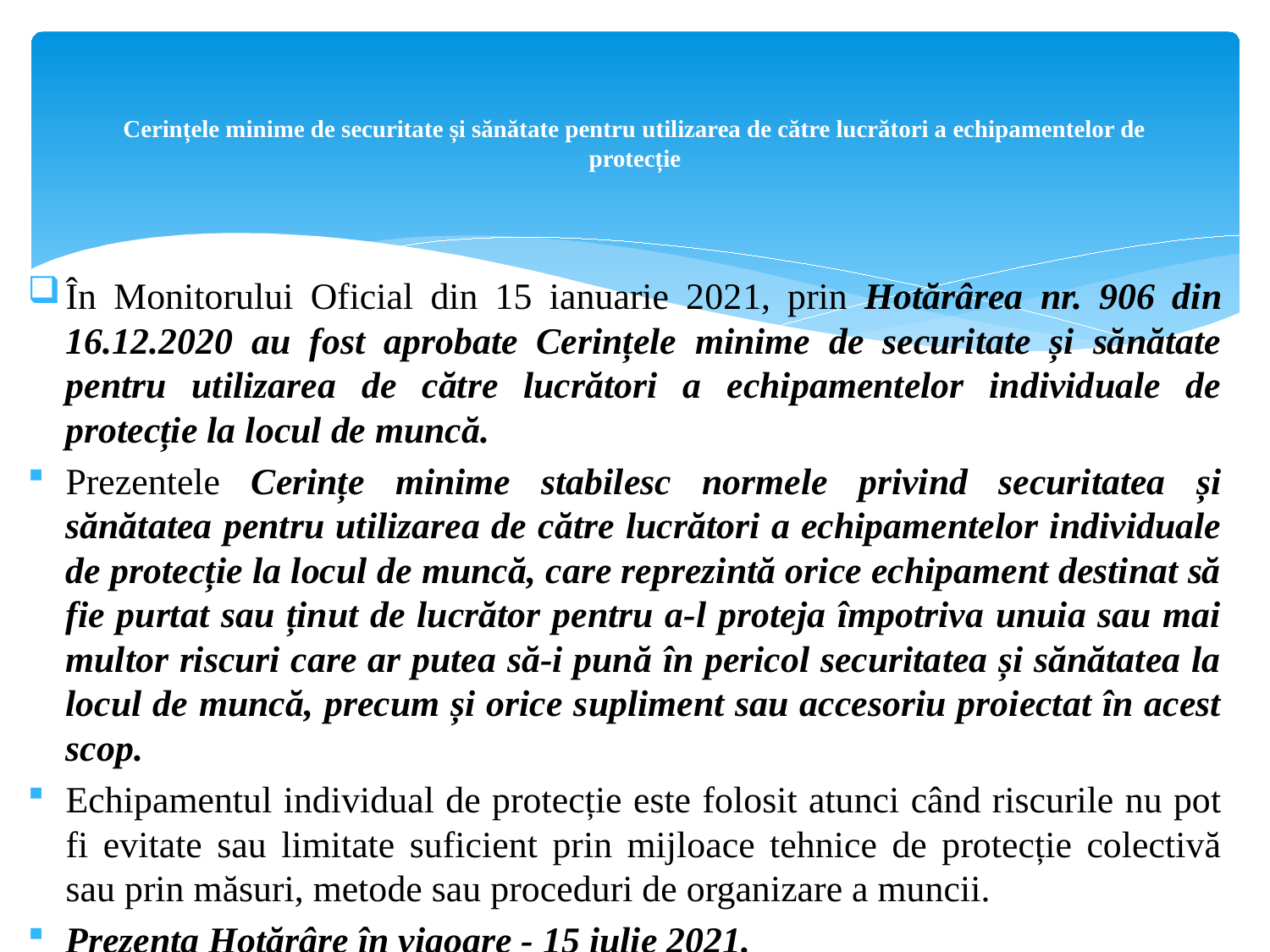

# Cerințele minime de securitate și sănătate pentru utilizarea de către lucrători a echipamentelor de protecție
În Monitorului Oficial din 15 ianuarie 2021, prin Hotărârea nr. 906 din 16.12.2020 au fost aprobate Cerințele minime de securitate și sănătate pentru utilizarea de către lucrători a echipamentelor individuale de protecție la locul de muncă.
Prezentele Cerințe minime stabilesc normele privind securitatea și sănătatea pentru utilizarea de către lucrători a echipamentelor individuale de protecție la locul de muncă, care reprezintă orice echipament destinat să fie purtat sau ținut de lucrător pentru a-l proteja împotriva unuia sau mai multor riscuri care ar putea să-i pună în pericol securitatea și sănătatea la locul de muncă, precum și orice supliment sau accesoriu proiectat în acest scop.
Echipamentul individual de protecție este folosit atunci când riscurile nu pot fi evitate sau limitate suficient prin mijloace tehnice de protecție colectivă sau prin măsuri, metode sau proceduri de organizare a muncii.
Prezenta Hotărâre în vigoare - 15 iulie 2021.